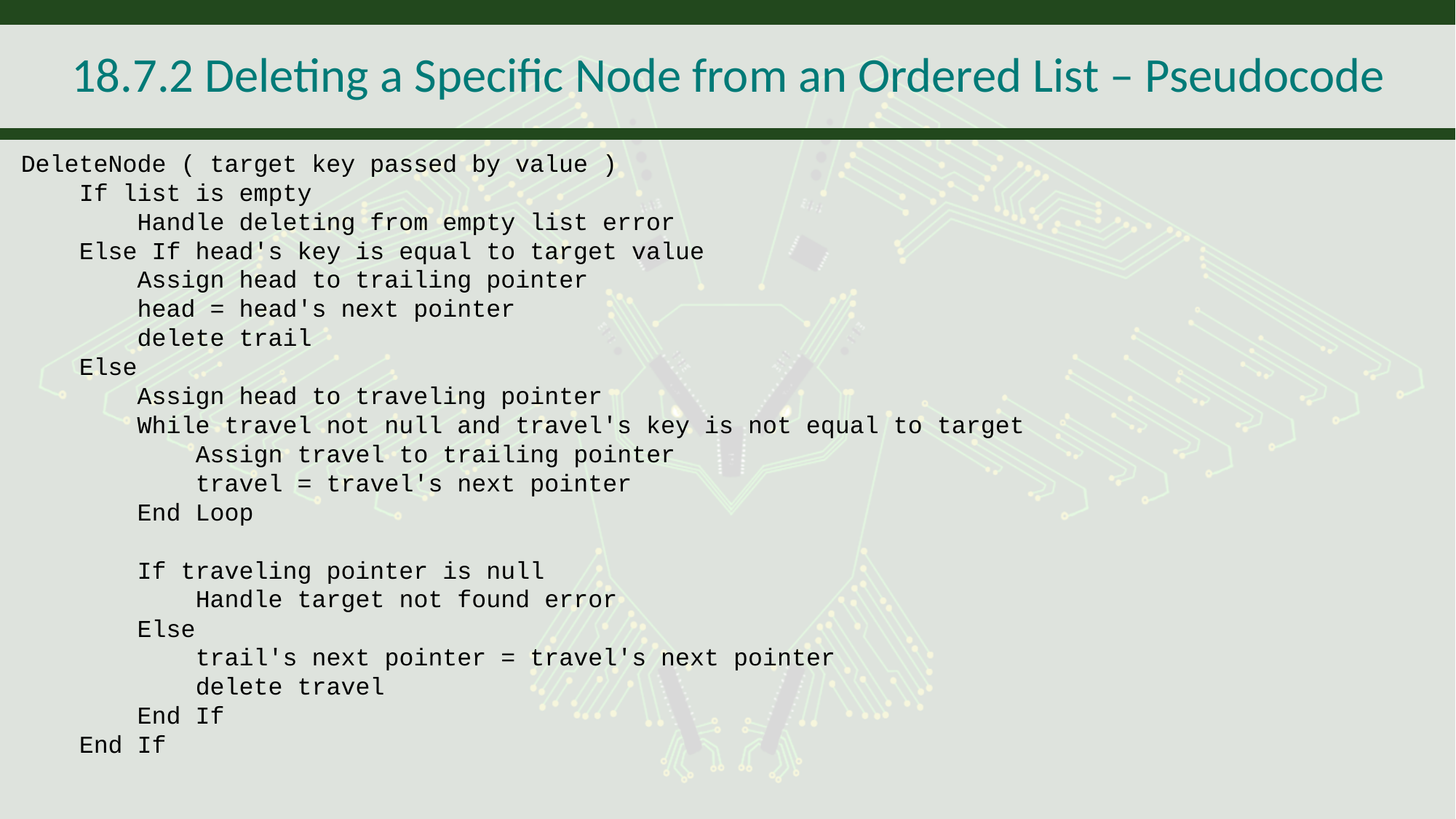

# 18.7.2 Deleting a Specific Node from an Ordered List – Pseudocode
DeleteNode ( target key passed by value )
    If list is empty
        Handle deleting from empty list error
    Else If head's key is equal to target value
        Assign head to trailing pointer
        head = head's next pointer
        delete trail
    Else
        Assign head to traveling pointer
        While travel not null and travel's key is not equal to target
            Assign travel to trailing pointer
            travel = travel's next pointer
        End Loop

        If traveling pointer is null
            Handle target not found error
        Else
            trail's next pointer = travel's next pointer
            delete travel
        End If
    End If